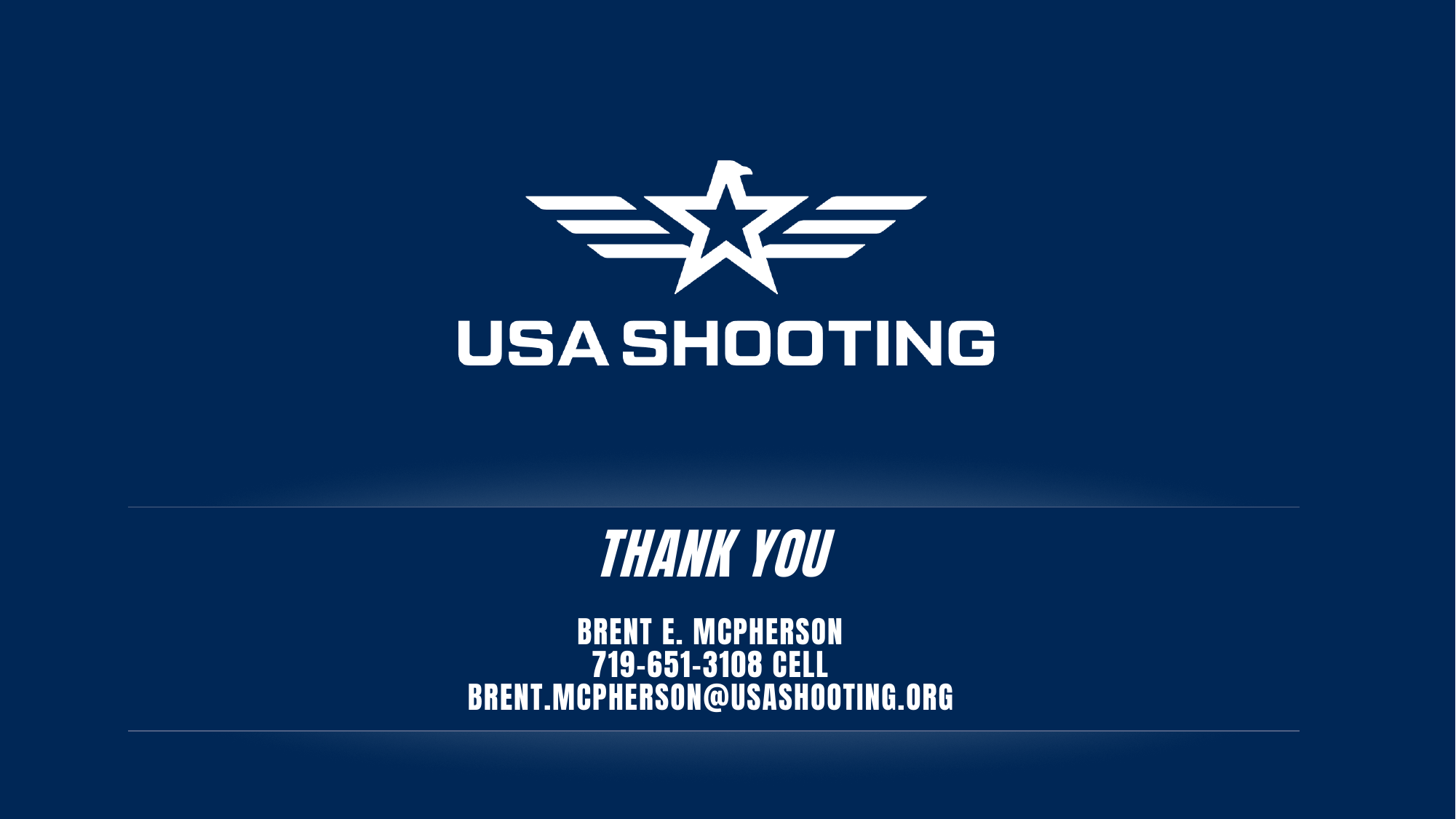

# THANK YOU Brent E. McPherson 719-651-3108 Cell Brent.mcpherson@usashooting.org